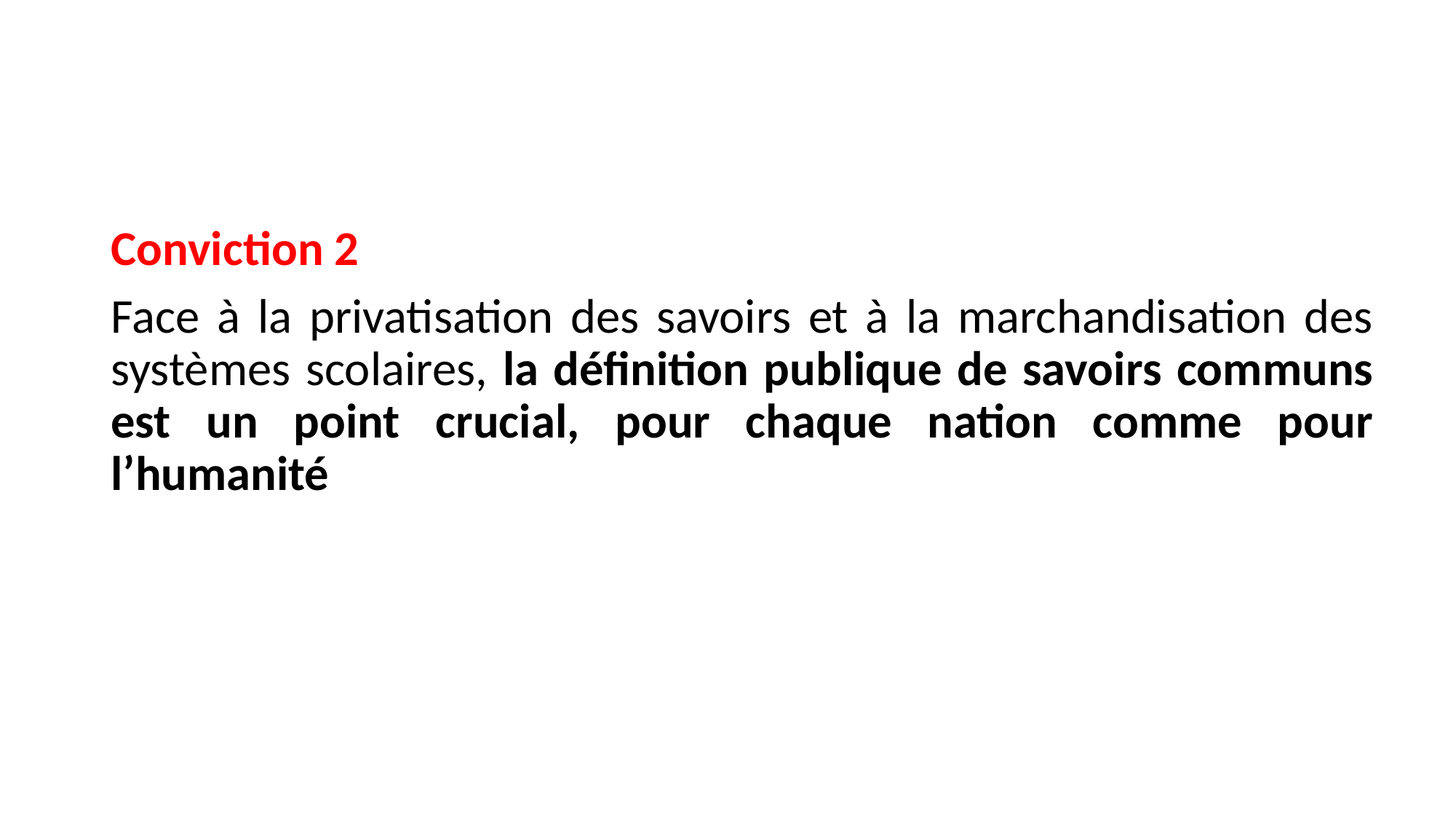

Conviction 2
Face à la privatisation des savoirs et à la marchandisation des systèmes scolaires, la définition publique de savoirs communs est un point crucial, pour chaque nation comme pour l’humanité